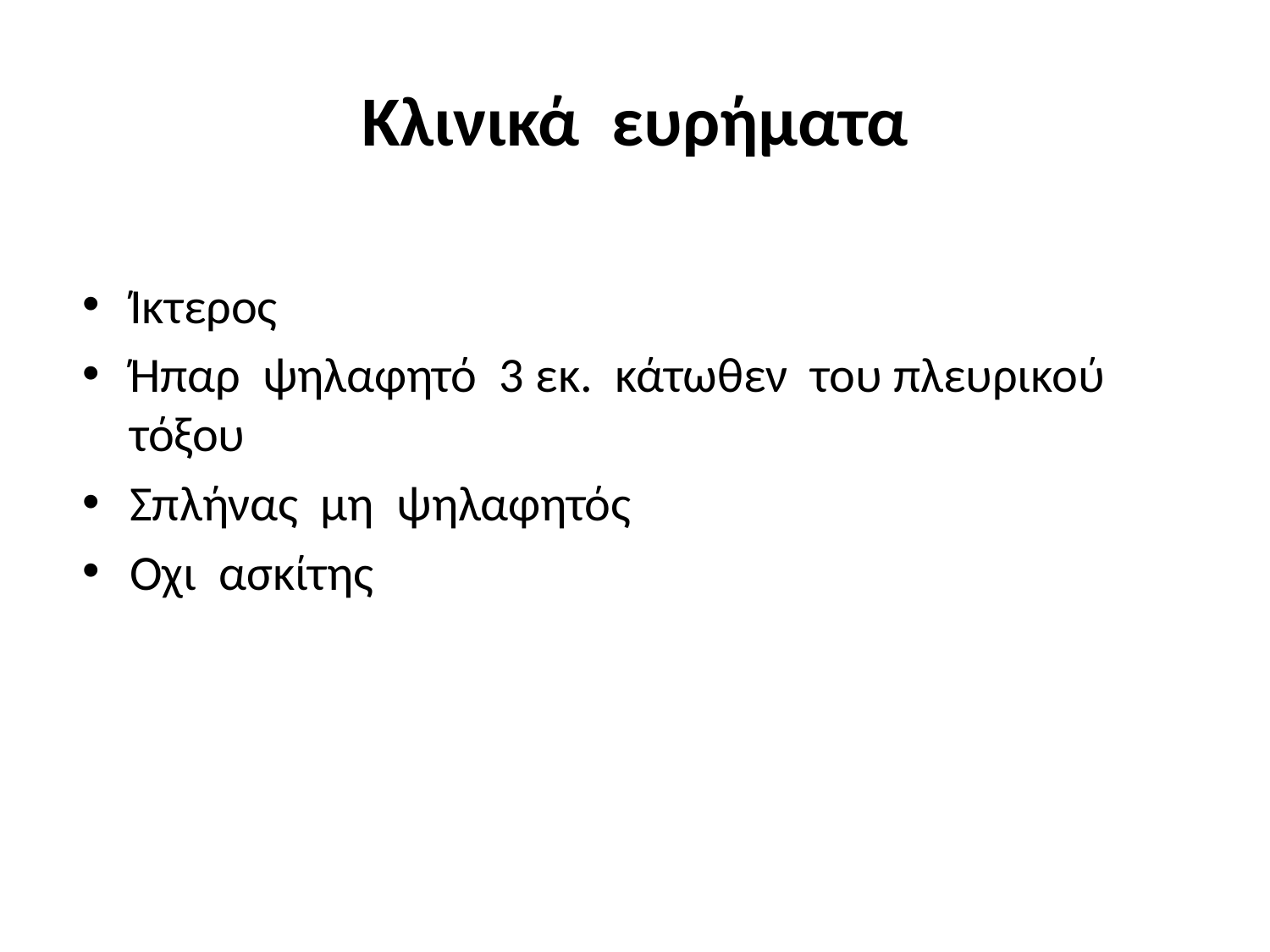

# Κλινικά  ευρήματα
Ίκτερος
Ήπαρ  ψηλαφητό  3 εκ.  κάτωθεν  του πλευρικού τόξου
Σπλήνας  μη  ψηλαφητός
Οχι  ασκίτης